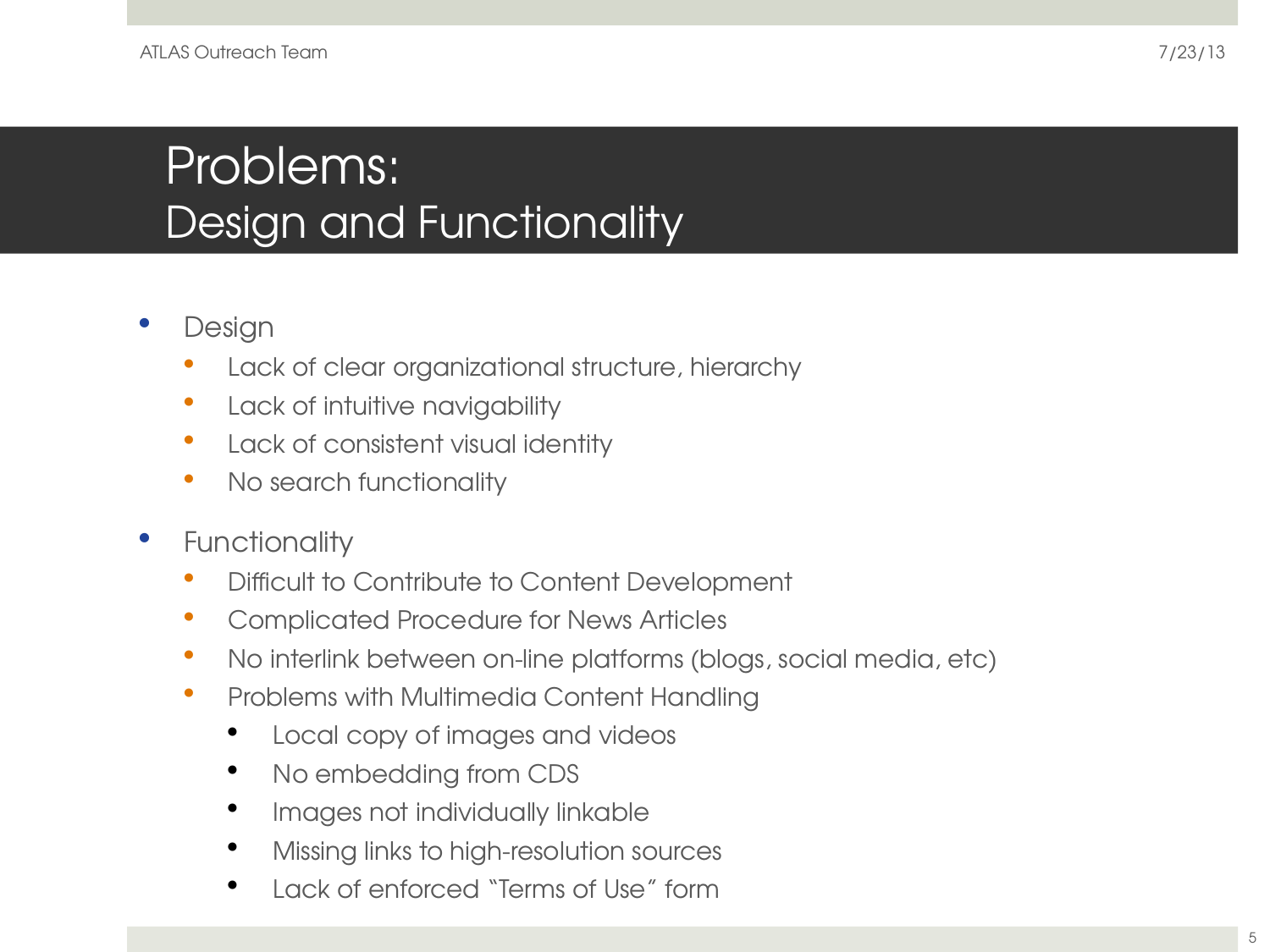

ATLAS Outreach Team
7/23/13
# Problems: Design and Functionality
Design
Lack of clear organizational structure, hierarchy
Lack of intuitive navigability
Lack of consistent visual identity
No search functionality
Functionality
Difficult to Contribute to Content Development
Complicated Procedure for News Articles
No interlink between on-line platforms (blogs, social media, etc)
Problems with Multimedia Content Handling
Local copy of images and videos
No embedding from CDS
Images not individually linkable
Missing links to high-resolution sources
Lack of enforced “Terms of Use” form

5